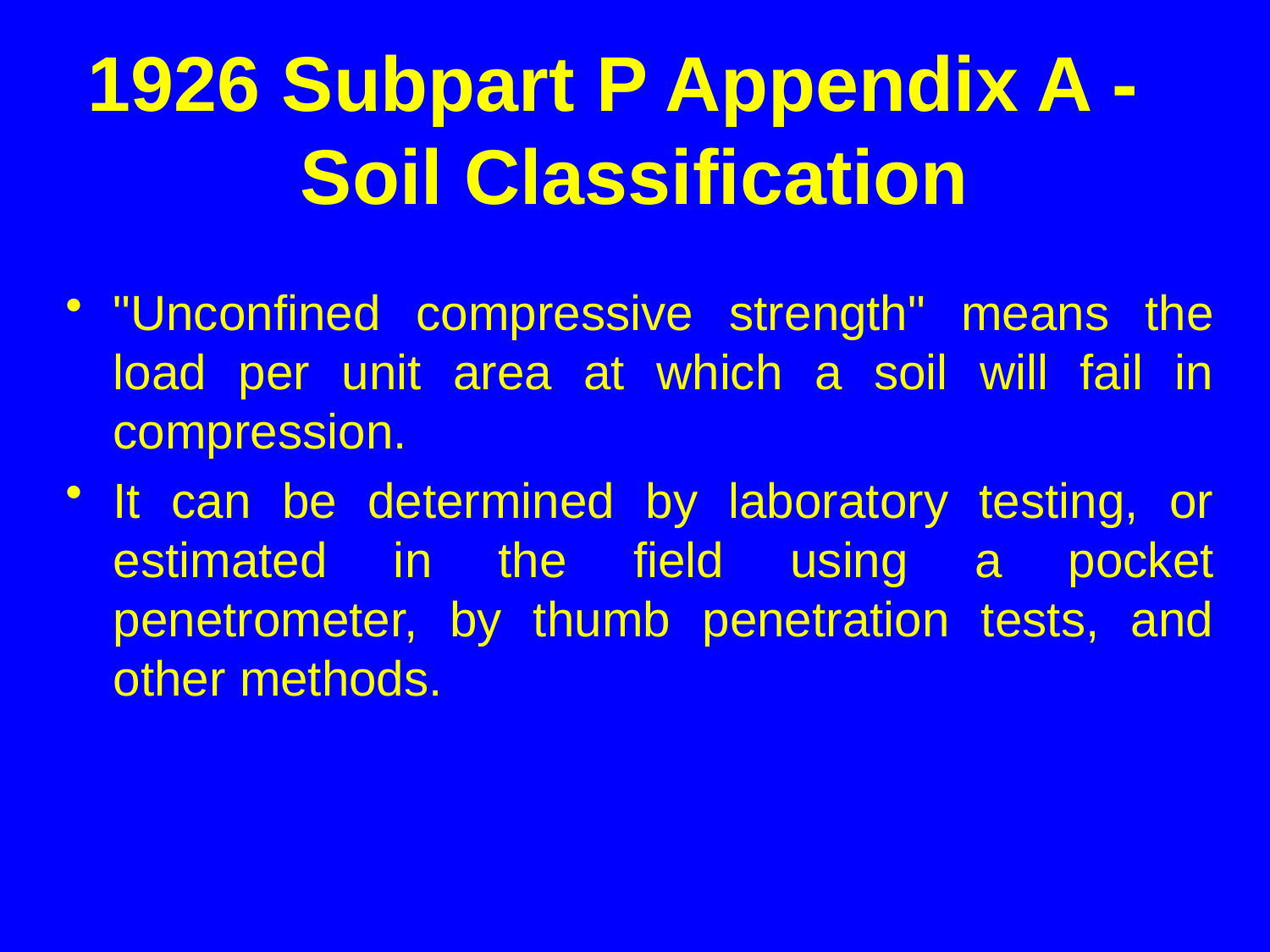

# 1926 Subpart P Appendix A -   Soil Classification
"Unconfined compressive strength" means the load per unit area at which a soil will fail in compression.
It can be determined by laboratory testing, or estimated in the field using a pocket penetrometer, by thumb penetration tests, and other methods.